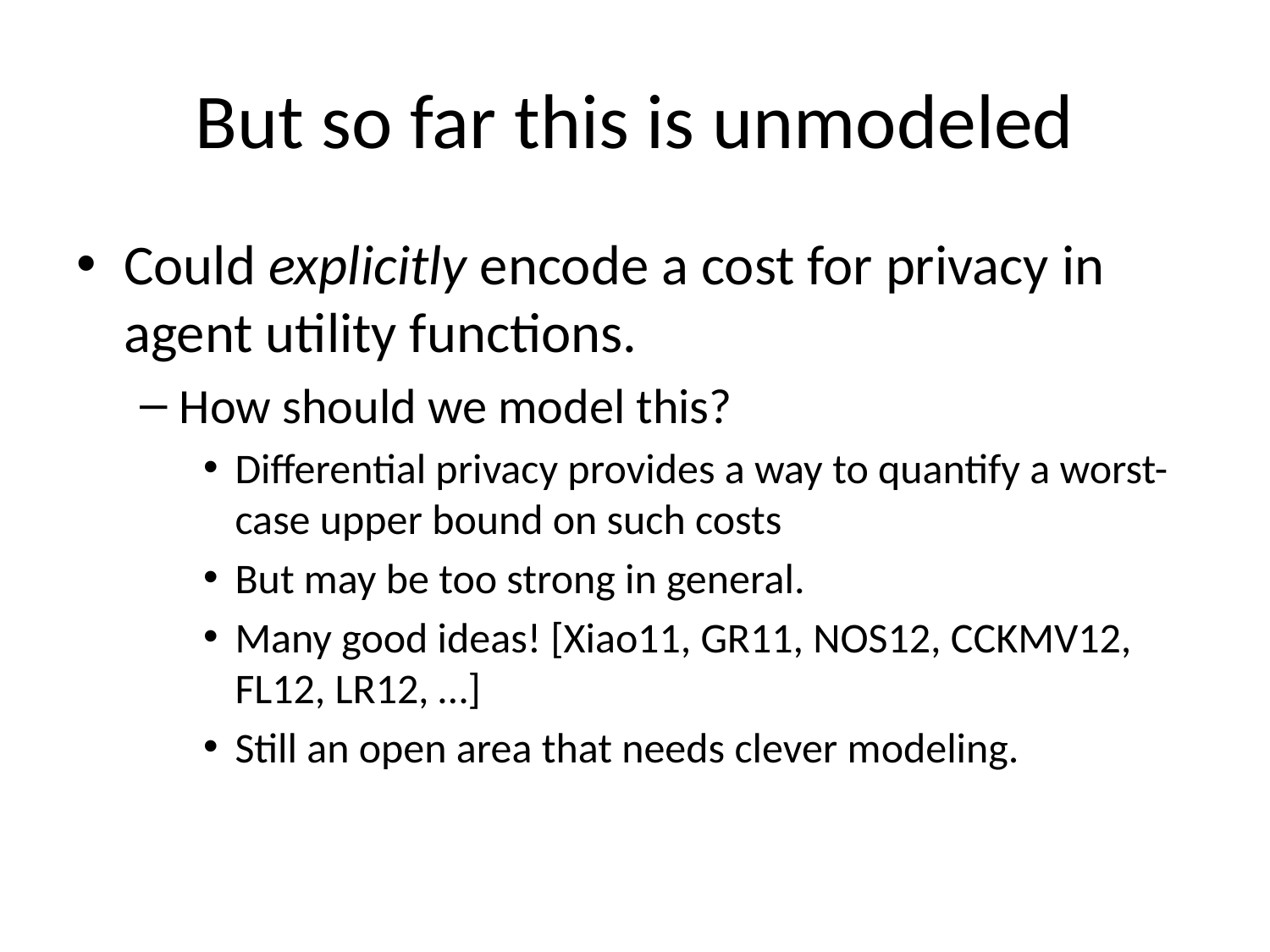

# But so far this is unmodeled
Could explicitly encode a cost for privacy in agent utility functions.
How should we model this?
Differential privacy provides a way to quantify a worst-case upper bound on such costs
But may be too strong in general.
Many good ideas! [Xiao11, GR11, NOS12, CCKMV12, FL12, LR12, …]
Still an open area that needs clever modeling.